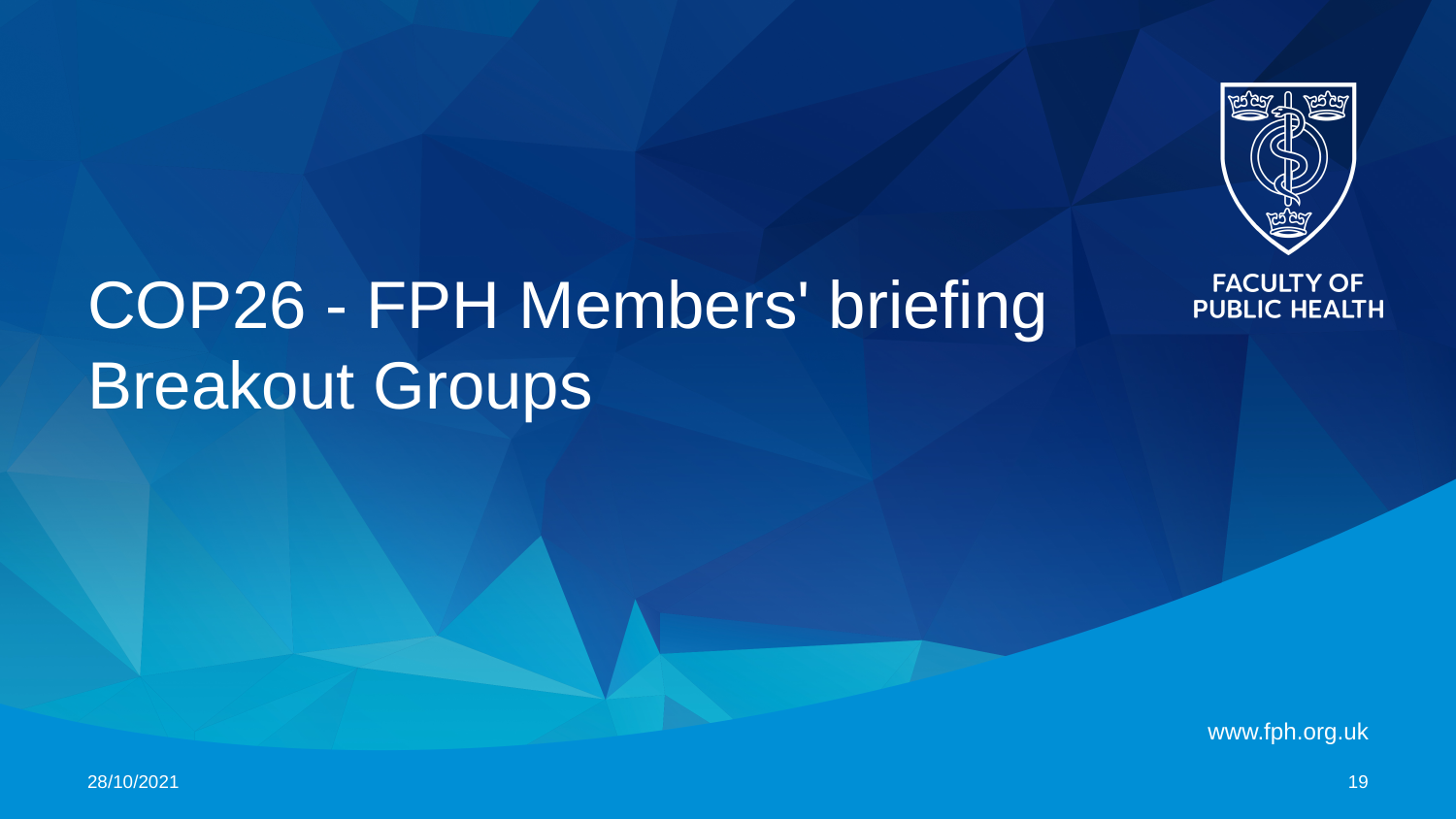

COP26 - FPH Members' briefing
Breakout Groups

28/10/2021
19